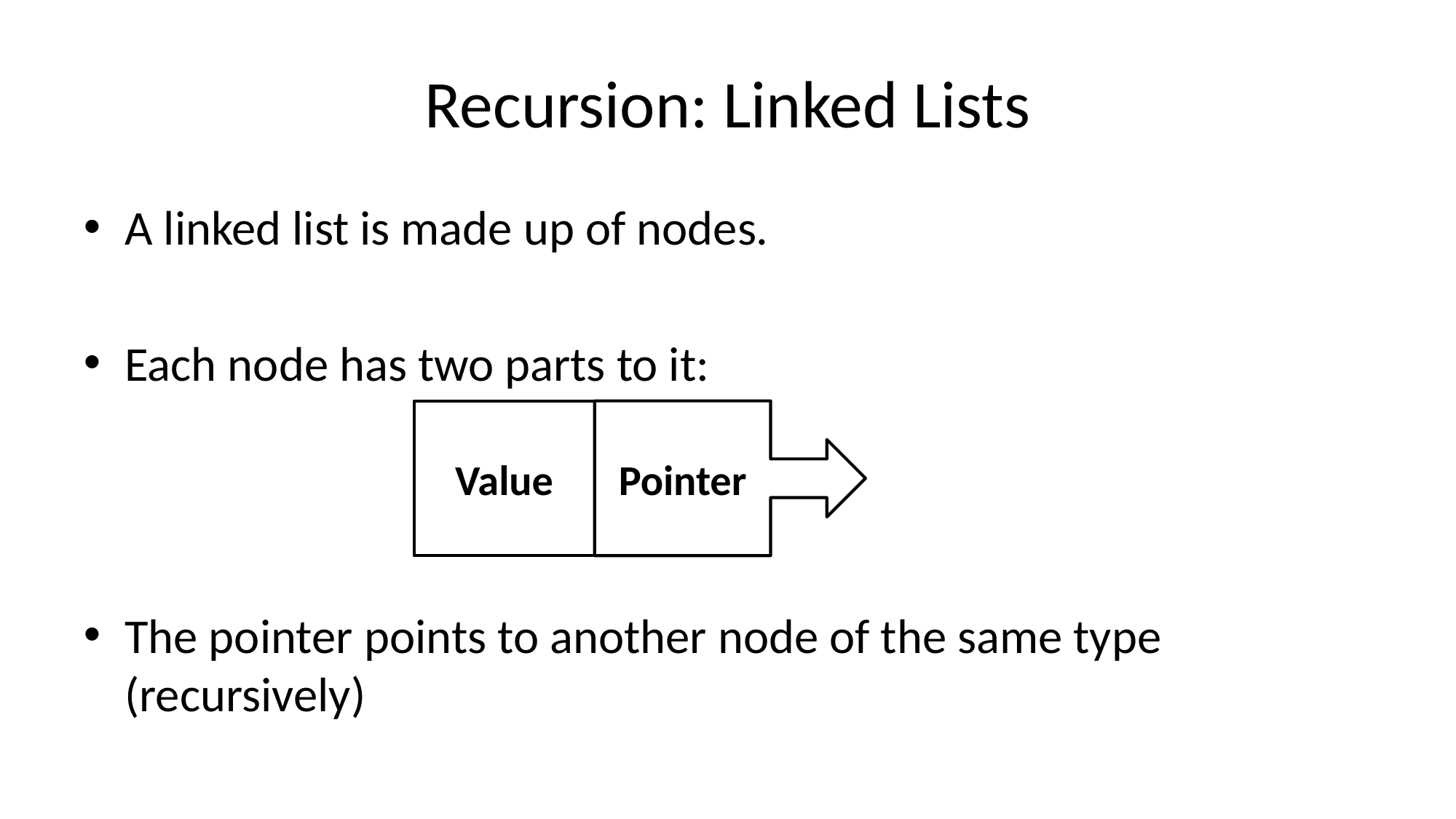

# Recursion: Linked Lists
A linked list is made up of nodes.

Each node has two parts to it:

The pointer points to another node of the same type (recursively)
Value
Pointer